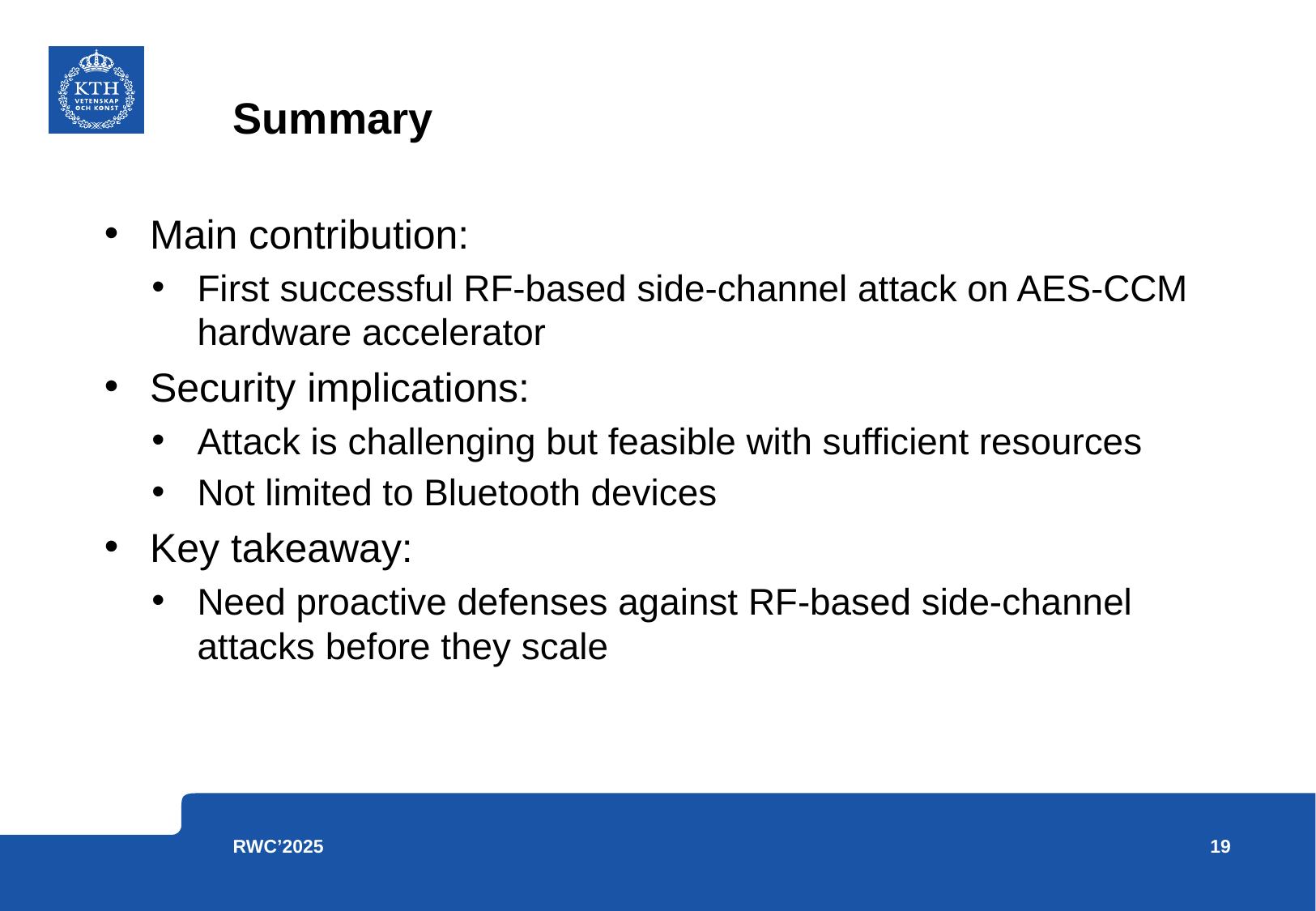

# Summary
Main contribution:
First successful RF-based side-channel attack on AES-CCM hardware accelerator
Security implications:
Attack is challenging but feasible with sufficient resources
Not limited to Bluetooth devices
Key takeaway:
Need proactive defenses against RF-based side-channel attacks before they scale

19
RWC’2025